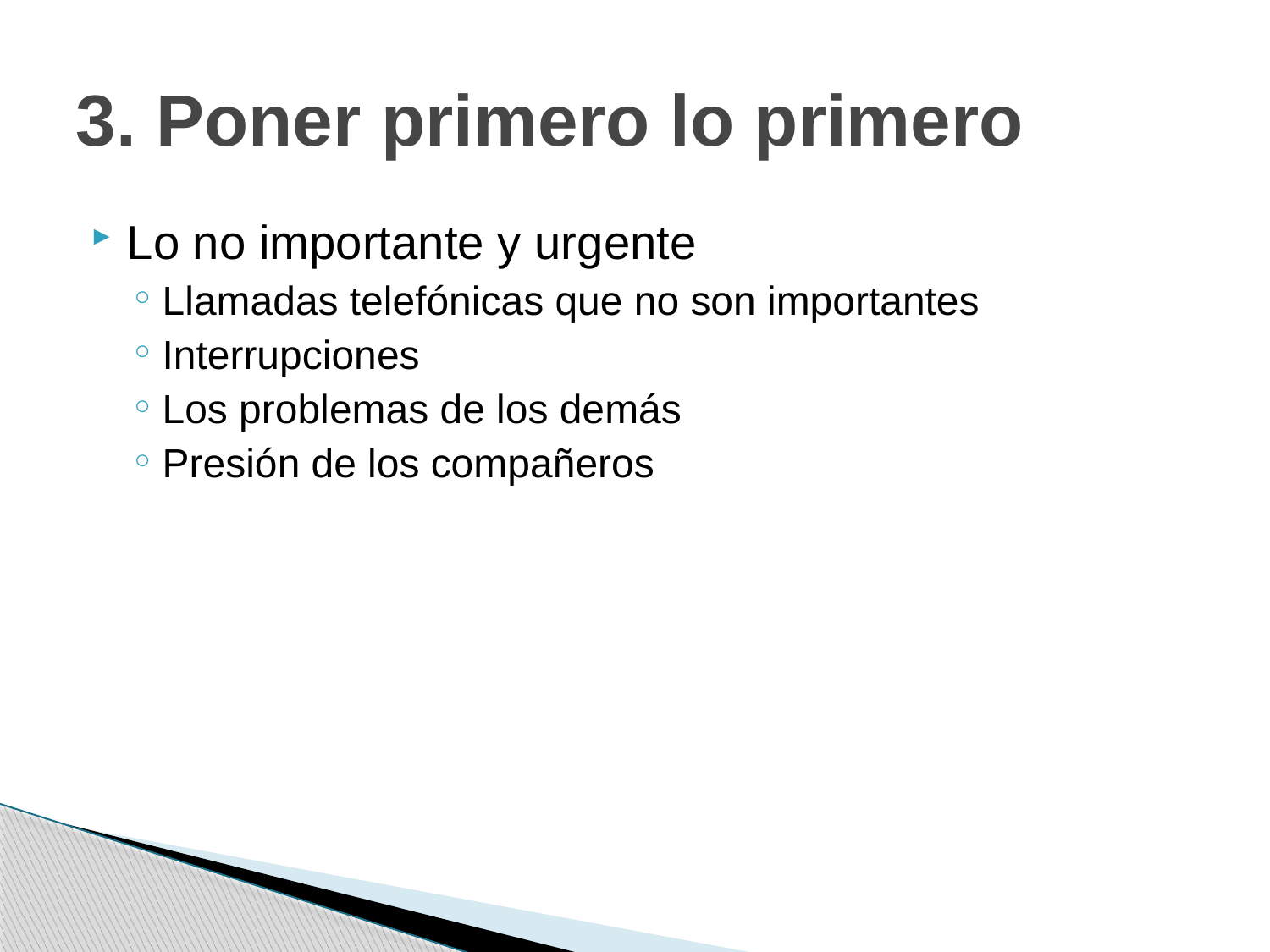

# 3. Poner primero lo primero
Lo no importante y urgente
Llamadas telefónicas que no son importantes
Interrupciones
Los problemas de los demás
Presión de los compañeros